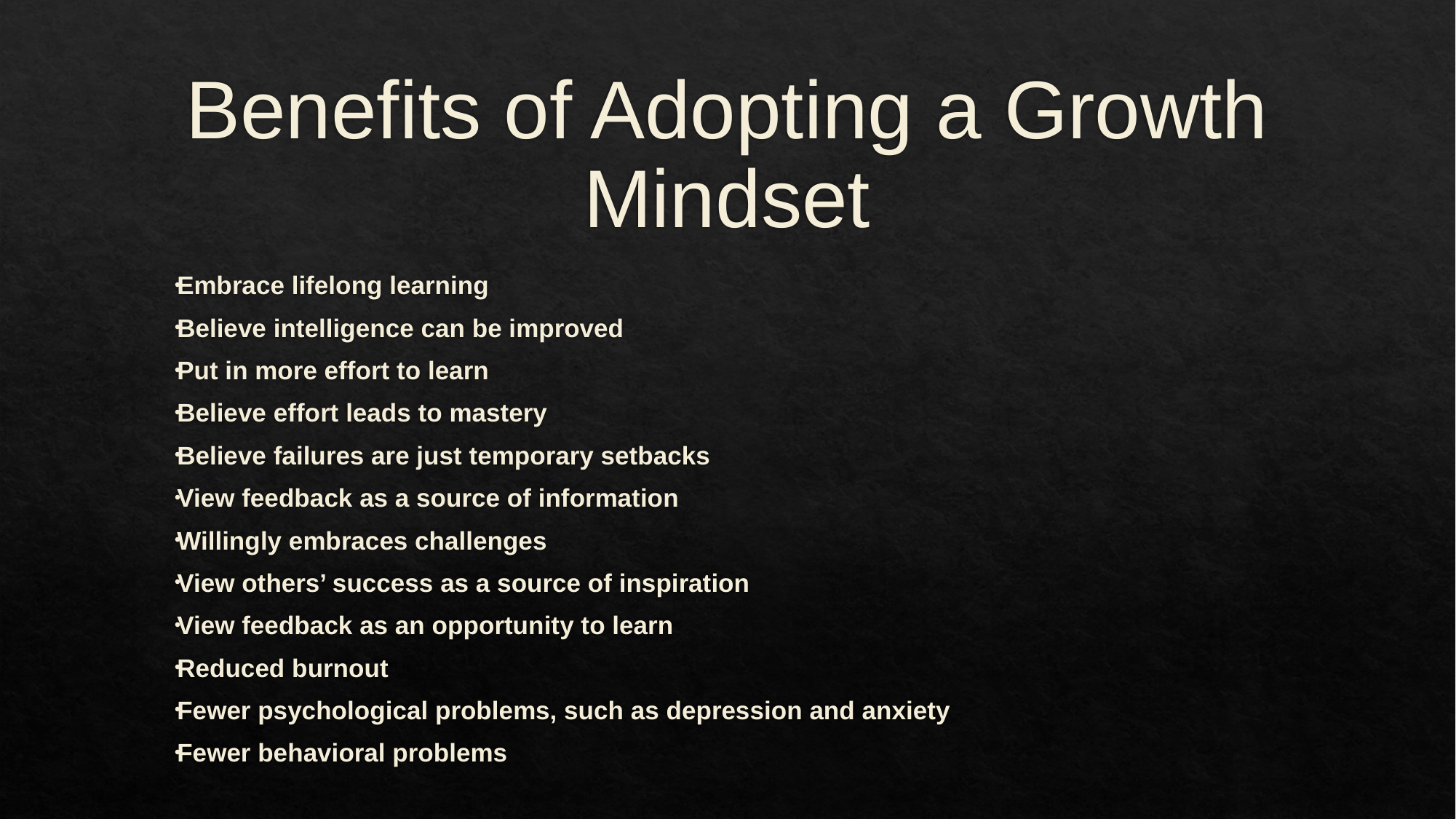

# Benefits of Adopting a Growth Mindset
Embrace lifelong learning
Believe intelligence can be improved
Put in more effort to learn
Believe effort leads to mastery
Believe failures are just temporary setbacks
View feedback as a source of information
Willingly embraces challenges
View others’ success as a source of inspiration
View feedback as an opportunity to learn
Reduced burnout
Fewer psychological problems, such as depression and anxiety
Fewer behavioral problems